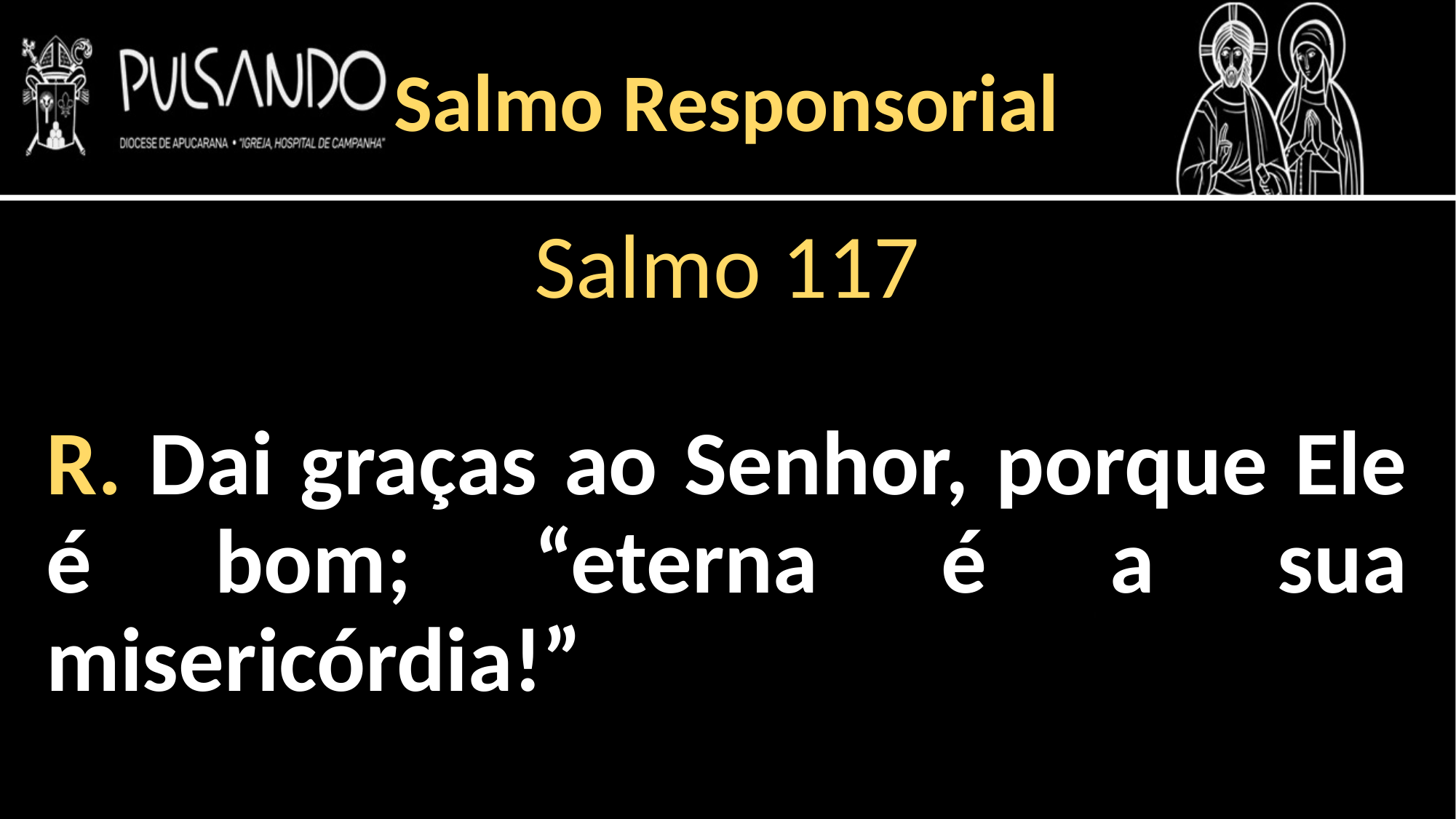

Salmo Responsorial
Salmo 117

R. Dai graças ao Senhor, porque Ele é bom; “eterna é a sua misericórdia!”